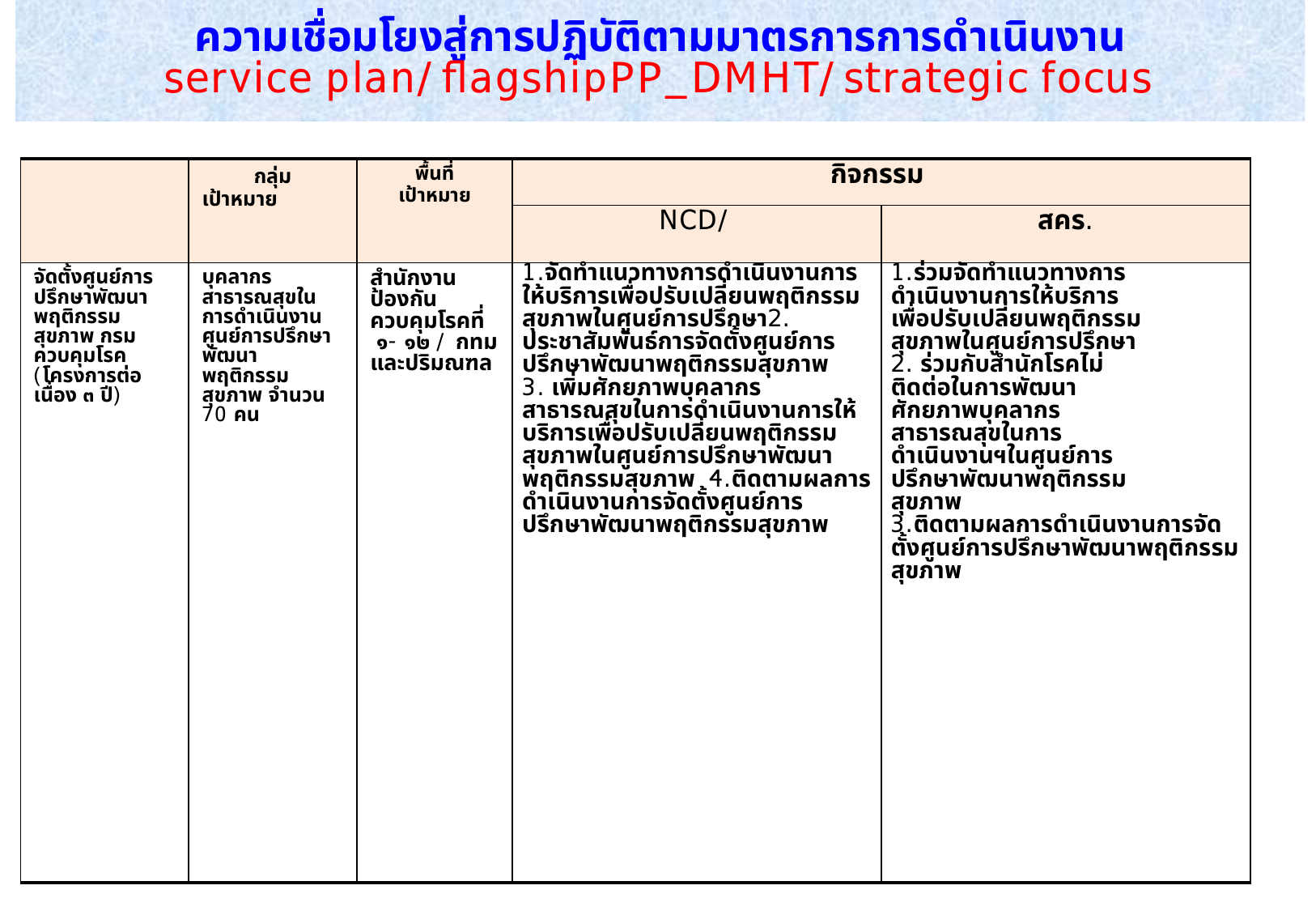

ความเชื่อมโยงสู่การปฏิบัติตามมาตรการการดำเนินงาน
service plan/flagshipPP_DMHT/strategic focus
|  | กลุ่ม เป้าหมาย | พื้นที่ เป้าหมาย | กิจกรรม |  |
| --- | --- | --- | --- | --- |
|  |  |  | NCD/ | สคร. |
| จัดตั้งศูนย์การปรึกษาพัฒนาพฤติกรรมสุขภาพ กรมควบคุมโรค (โครงการต่อเนื่อง ๓ ปี) | บุคลากรสาธารณสุขในการดำเนินงานศูนย์การปรึกษาพัฒนาพฤติกรรมสุขภาพ จำนวน 70 คน | สำนักงานป้องกันควบคุมโรคที่ ๑- ๑๒ / กทม และปริมณฑล | 1.จัดทำแนวทางการดำเนินงานการให้บริการเพื่อปรับเปลี่ยนพฤติกรรมสุขภาพในศูนย์การปรึกษา2. ประชาสัมพันธ์การจัดตั้งศูนย์การปรึกษาพัฒนาพฤติกรรมสุขภาพ 3. เพิ่มศักยภาพบุคลากรสาธารณสุขในการดำเนินงานการให้บริการเพื่อปรับเปลี่ยนพฤติกรรมสุขภาพในศูนย์การปรึกษาพัฒนาพฤติกรรมสุขภาพ 4.ติดตามผลการดำเนินงานการจัดตั้งศูนย์การปรึกษาพัฒนาพฤติกรรมสุขภาพ | 1.ร่วมจัดทำแนวทางการ ดำเนินงานการให้บริการ เพื่อปรับเปลี่ยนพฤติกรรม สุขภาพในศูนย์การปรึกษา 2. ร่วมกับสำนักโรคไม่ ติดต่อในการพัฒนา ศักยภาพบุคลากร สาธารณสุขในการ ดำเนินงานฯในศูนย์การ ปรึกษาพัฒนาพฤติกรรม สุขภาพ 3.ติดตามผลการดำเนินงานการจัดตั้งศูนย์การปรึกษาพัฒนาพฤติกรรมสุขภาพ |